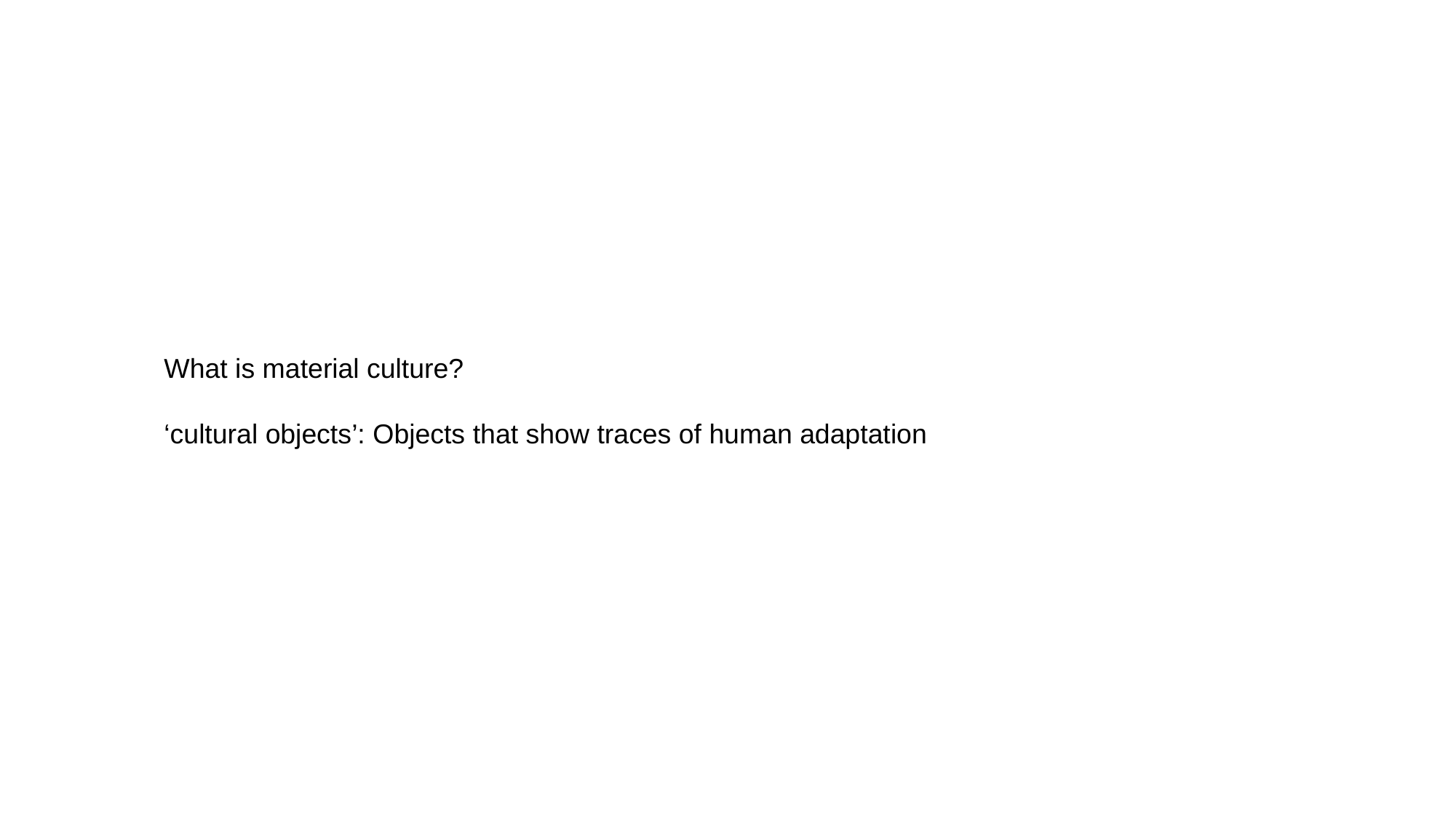

What is material culture?

‘cultural objects’: Objects that show traces of human adaptation